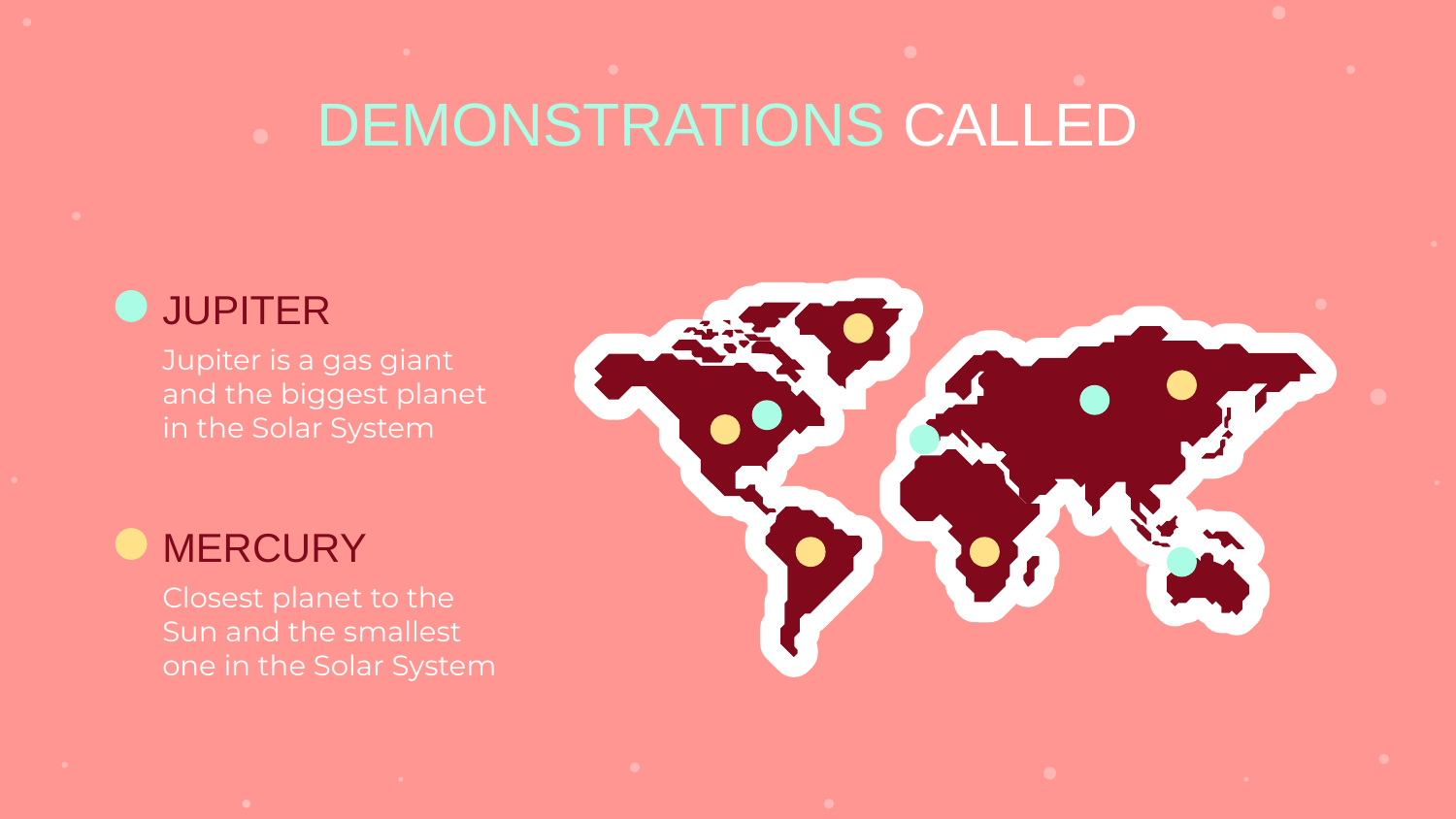

# DEMONSTRATIONS CALLED

JUPITER

Jupiter is a gas giant and the biggest planet in the Solar System

MERCURY

Closest planet to the Sun and the smallest one in the Solar System